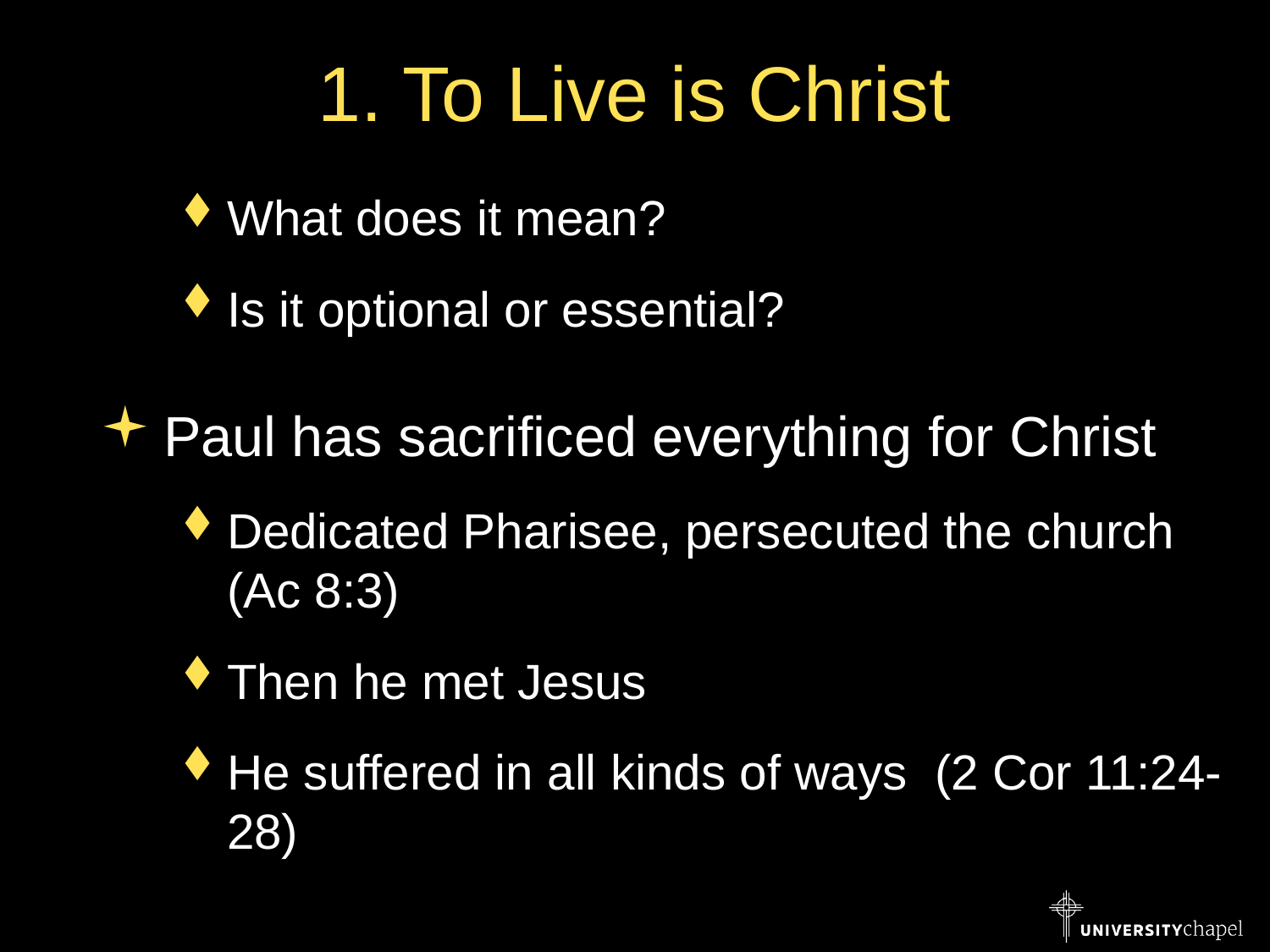

# 1. To Live is Christ
What does it mean?
Is it optional or essential?
Paul has sacrificed everything for Christ
Dedicated Pharisee, persecuted the church (Ac 8:3)
Then he met Jesus
He suffered in all kinds of ways  (2 Cor 11:24-28)